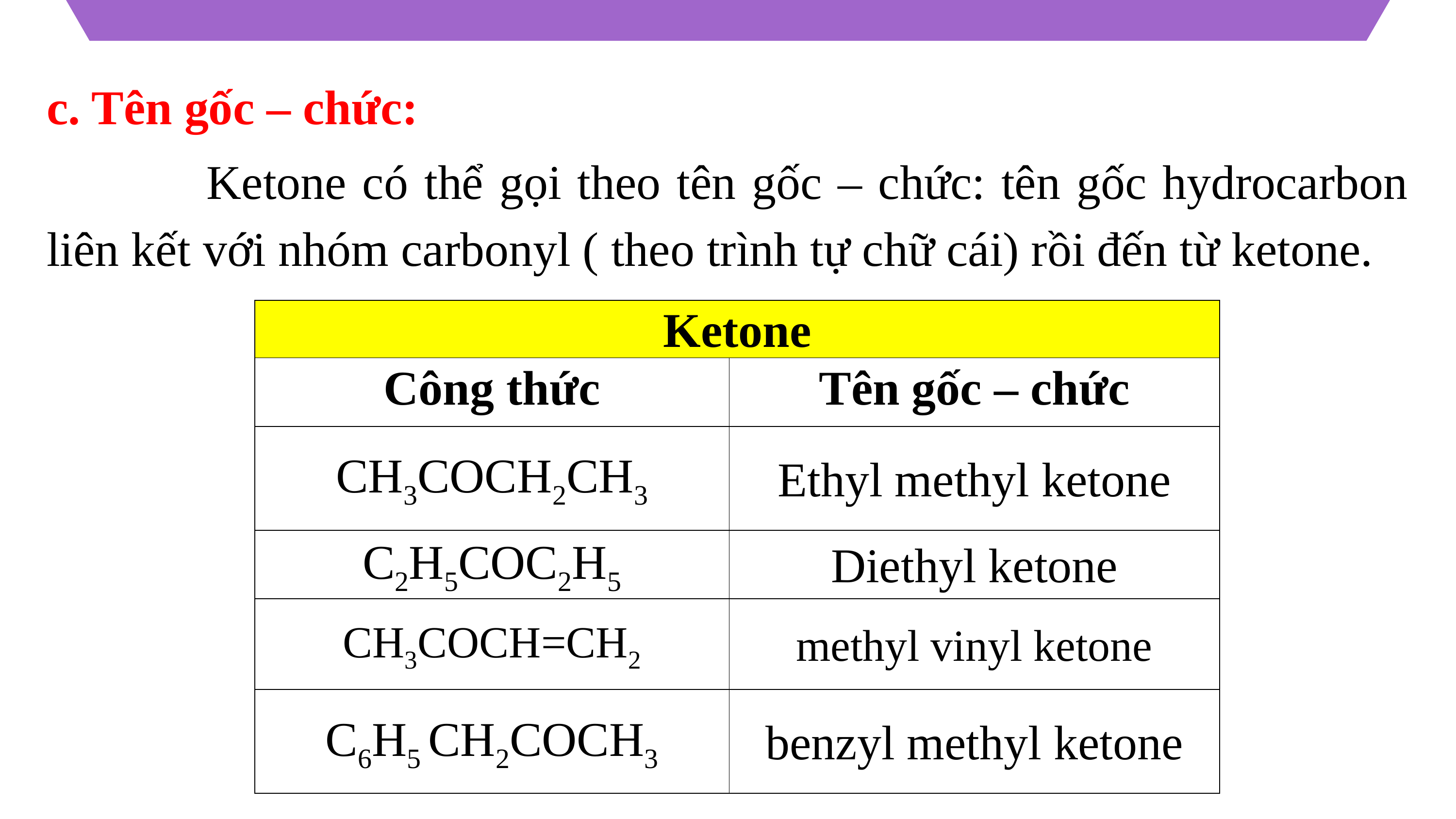

c. Tên gốc – chức:
          Ketone có thể gọi theo tên gốc – chức: tên gốc hydrocarbon liên kết với nhóm carbonyl ( theo trình tự chữ cái) rồi đến từ ketone.
| Ketone |  |
| --- | --- |
| Công thức | Tên gốc – chức |
| CH3COCH2CH3 | Ethyl methyl ketone |
| C2H5COC2H5 | Diethyl ketone |
| CH3COCH=CH2 | methyl vinyl ketone |
| C6H5 CH2COCH3 | benzyl methyl ketone |